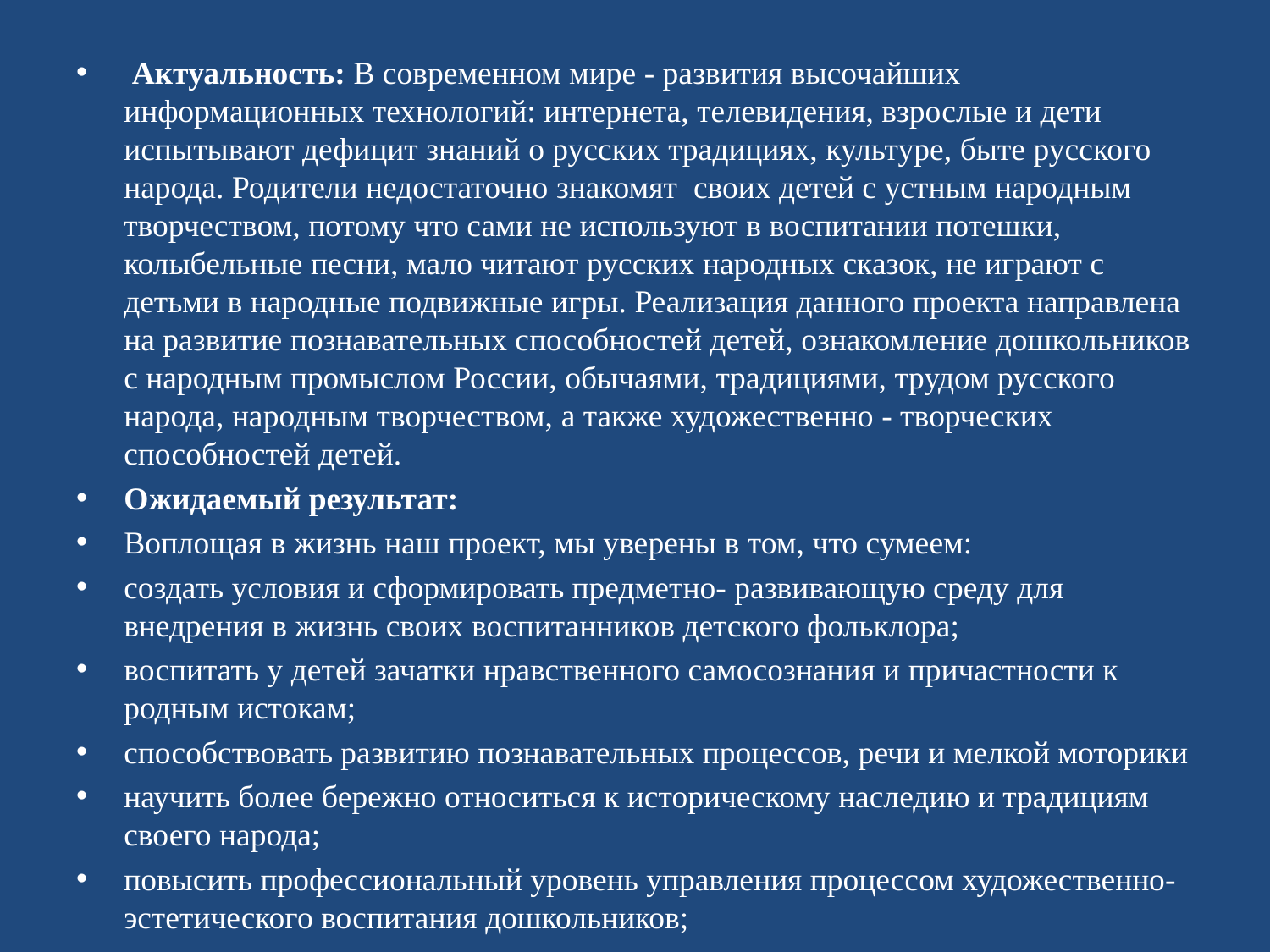

Актуальность: В современном мире - развития высочайших информационных технологий: интернета, телевидения, взрослые и дети испытывают дефицит знаний о русских традициях, культуре, быте русского народа. Родители недостаточно знакомят  своих детей с устным народным творчеством, потому что сами не используют в воспитании потешки, колыбельные песни, мало читают русских народных сказок, не играют с детьми в народные подвижные игры. Реализация данного проекта направлена на развитие познавательных способностей детей, ознакомление дошкольников с народным промыслом России, обычаями, традициями, трудом русского народа, народным творчеством, а также художественно - творческих способностей детей.
Ожидаемый результат:
Воплощая в жизнь наш проект, мы уверены в том, что сумеем:
создать условия и сформировать предметно- развивающую среду для внедрения в жизнь своих воспитанников детского фольклора;
воспитать у детей зачатки нравственного самосознания и причастности к родным истокам;
способствовать развитию познавательных процессов, речи и мелкой моторики
научить более бережно относиться к историческому наследию и традициям своего народа;
повысить профессиональный уровень управления процессом художественно-эстетического воспитания дошкольников;